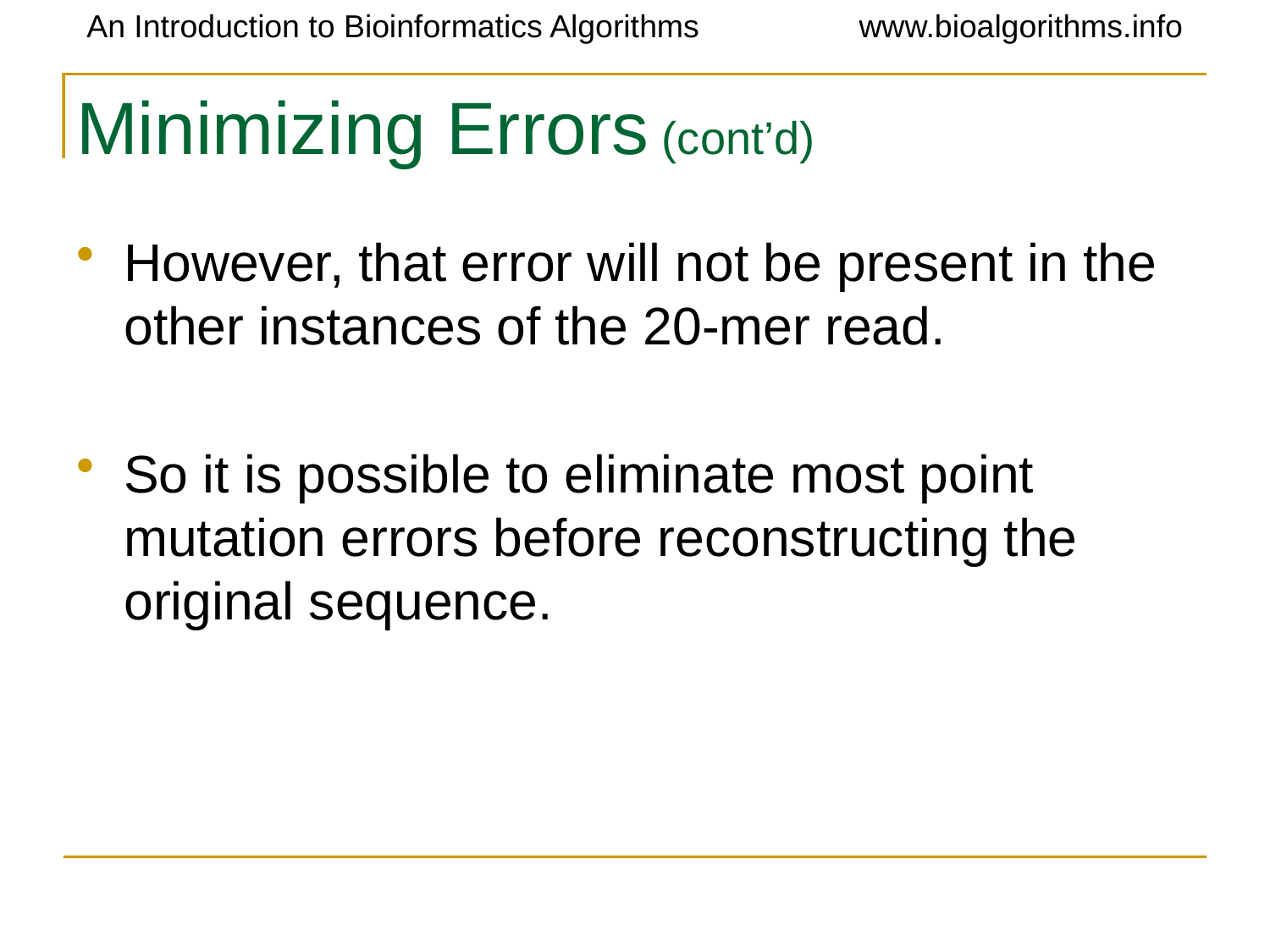

# Minimizing Errors (cont’d)
However, that error will not be present in the other instances of the 20-mer read.

So it is possible to eliminate most point mutation errors before reconstructing the original sequence.